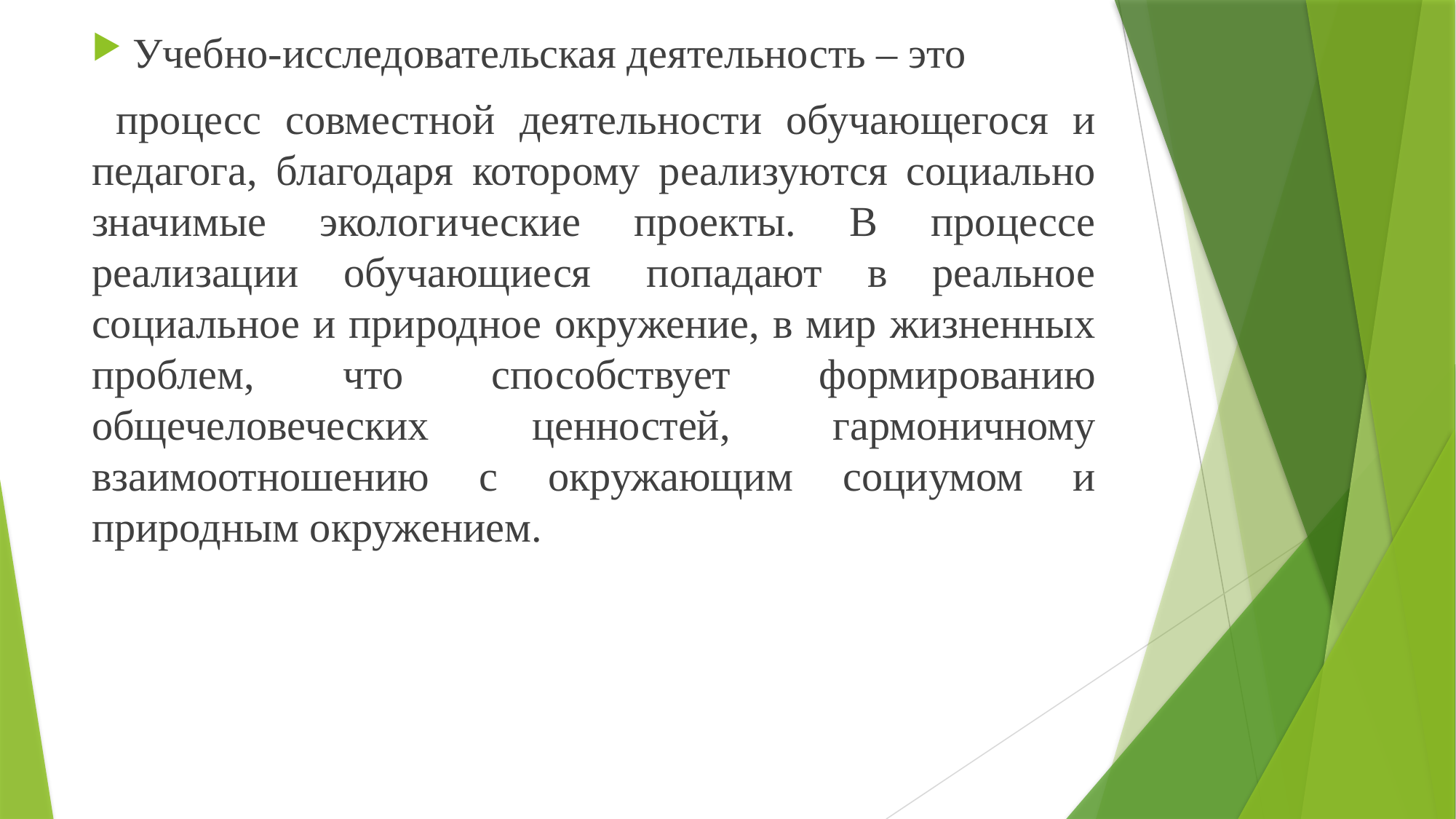

Учебно-исследовательская деятельность – это
 процесс совместной деятельности обучающегося и педагога, благодаря которому реализуются социально значимые экологические проекты. В процессе реализации обучающиеся  попадают в реальное социальное и природное окружение, в мир жизненных проблем, что способствует формированию общечеловеческих ценностей, гармоничному взаимоотношению с окружающим социумом и природным окружением.

#